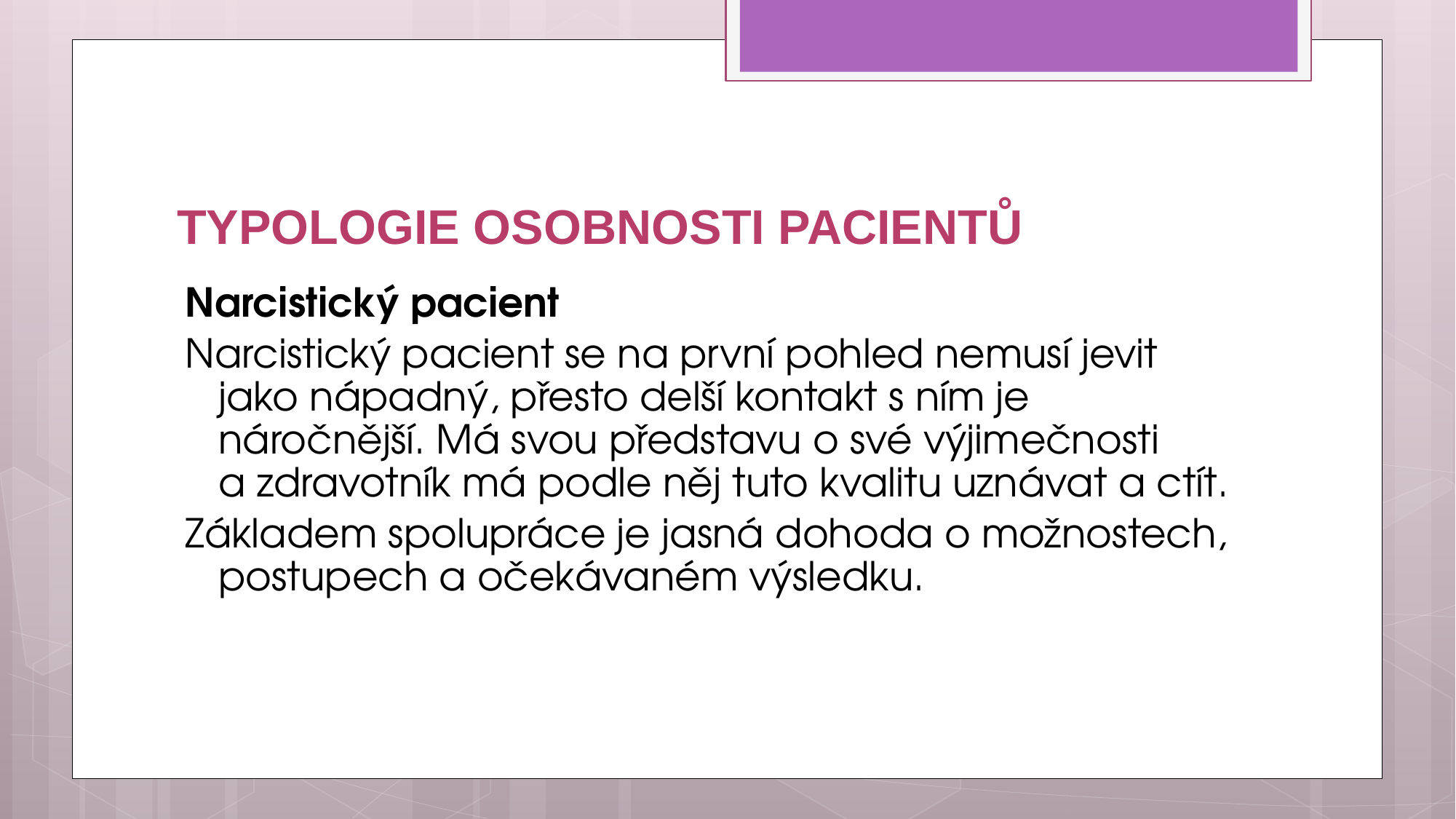

# TYPOLOGIE OSOBNOSTI PACIENTŮ
Narcistický pacient
Narcistický pacient se na první pohled nemusí jevit jako nápadný, přesto delší kontakt s ním je  náročnější. Má svou představu o své výjimečnosti
a zdravotník má podle něj tuto kvalitu uznávat a ctít.
Základem spolupráce je jasná dohoda o možnostech, postupech a očekávaném výsledku.